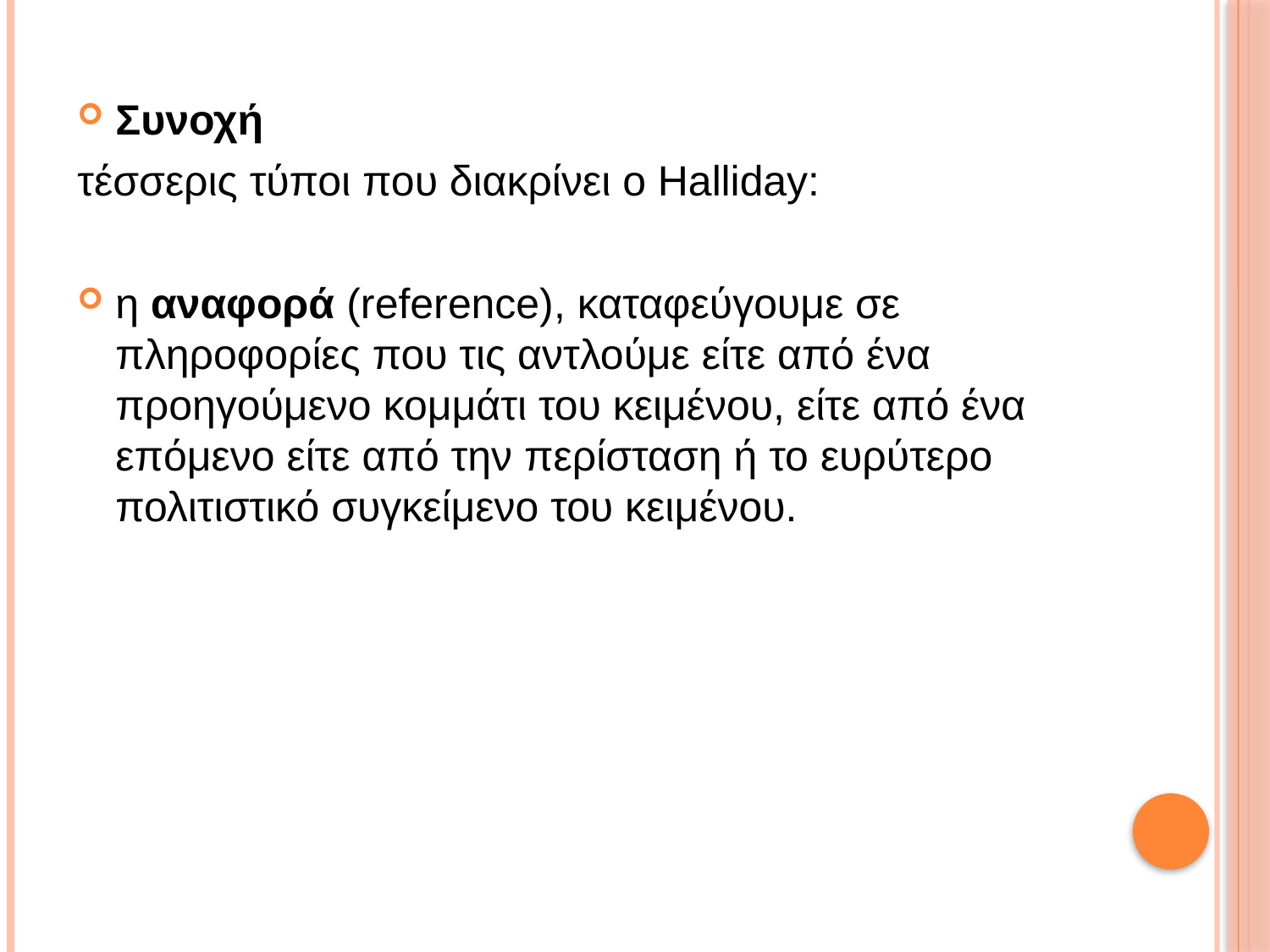

Συνοχή
τέσσερις τύποι που διακρίνει ο Halliday:

η αναφορά (reference), καταφεύγουμε σε πληροφορίες που τις αντλούμε είτε από ένα προηγούμενο κομμάτι του κειμένου, είτε από ένα επόμενο είτε από την περίσταση ή το ευρύτερο πολιτιστικό συγκείμενο του κειμένου.